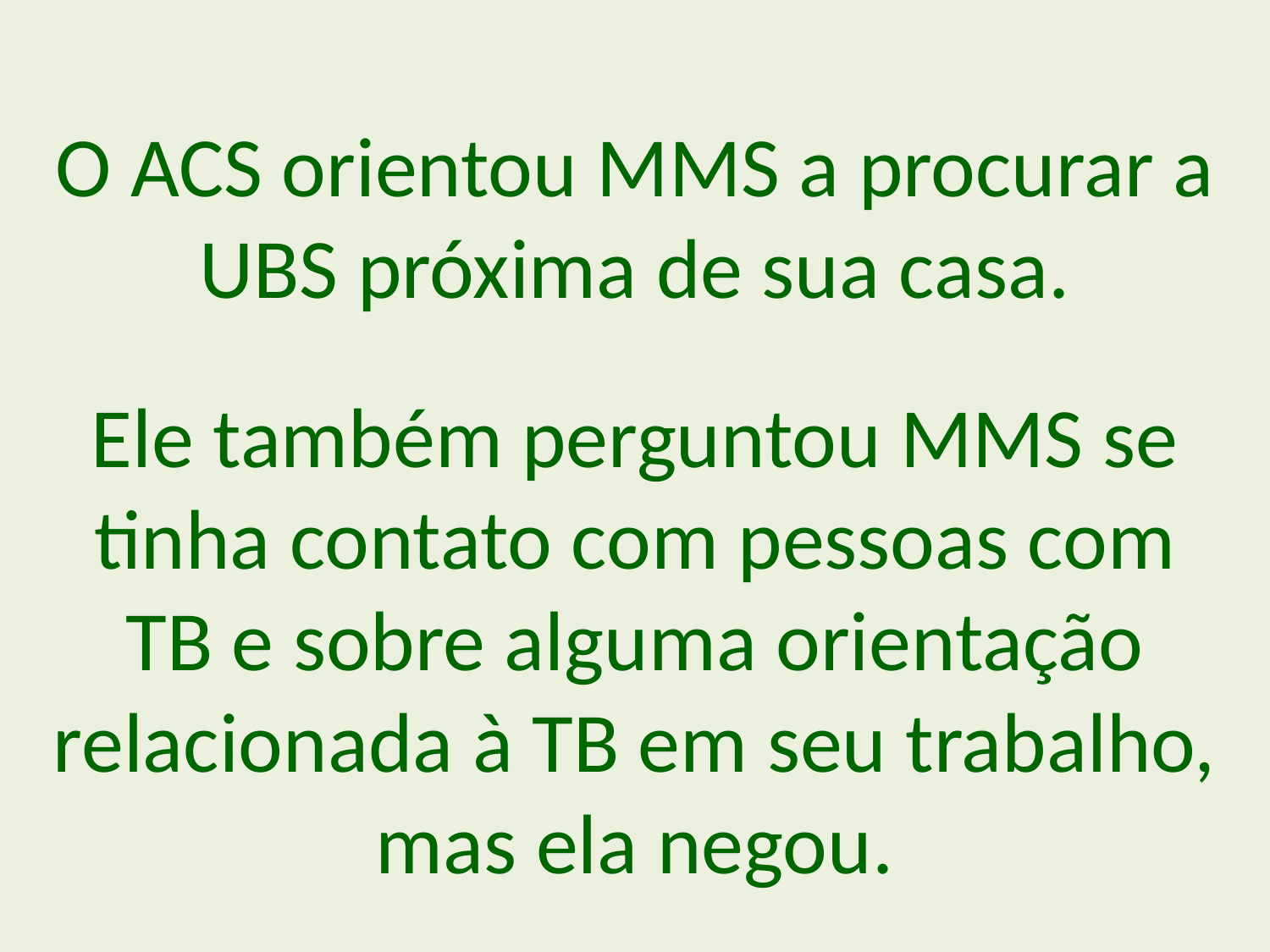

O ACS orientou MMS a procurar a UBS próxima de sua casa.

Ele também perguntou MMS se tinha contato com pessoas com TB e sobre alguma orientação relacionada à TB em seu trabalho, mas ela negou.